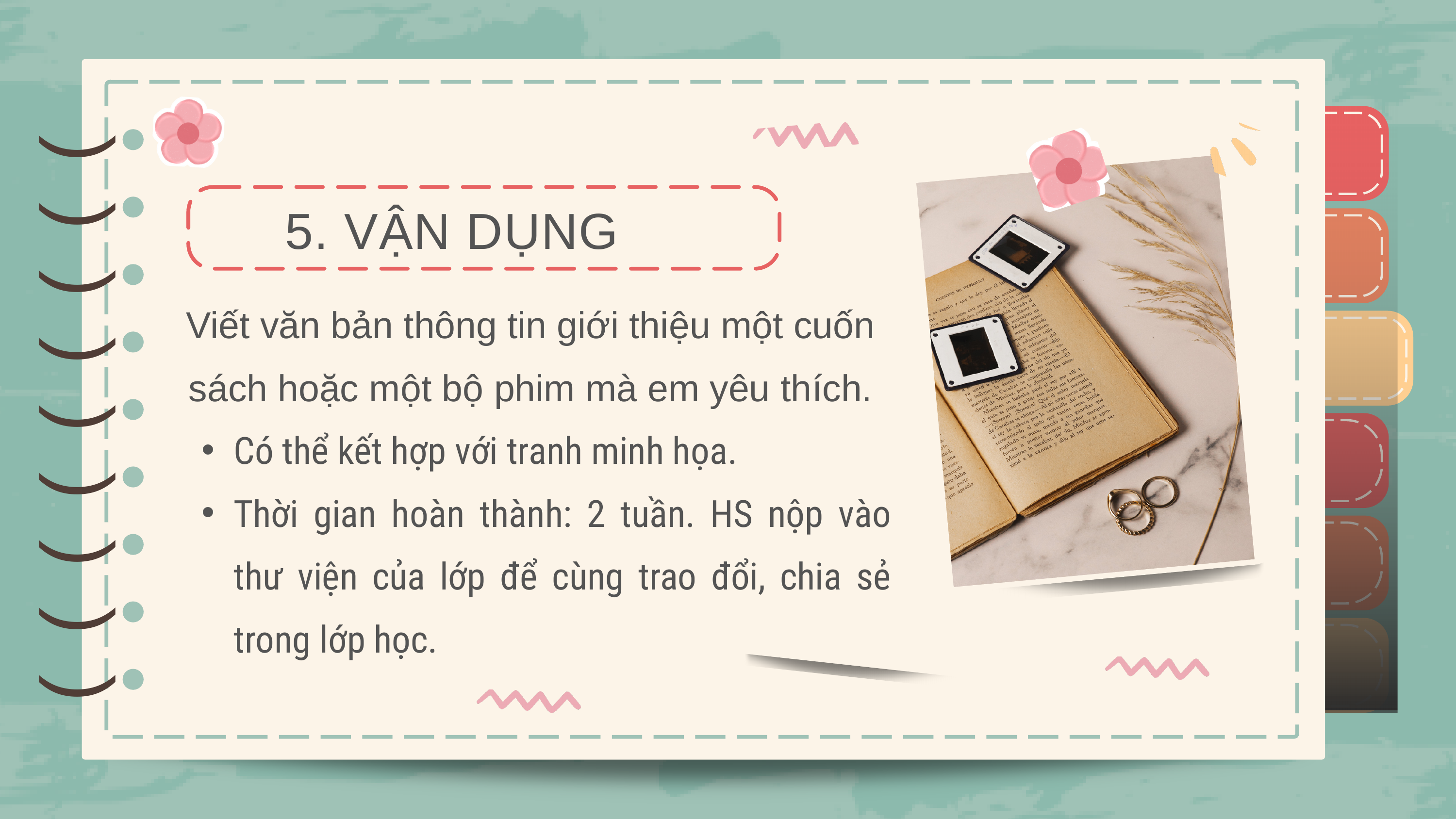

)
)
)
)
)
)
)
)
)

)
)
)
)
)
)
)
)
)

5. VẬN DỤNG

Viết văn bản thông tin giới thiệu một cuốn sách hoặc một bộ phim mà em yêu thích.
Có thể kết hợp với tranh minh họa.
Thời gian hoàn thành: 2 tuần. HS nộp vào thư viện của lớp để cùng trao đổi, chia sẻ trong lớp học.